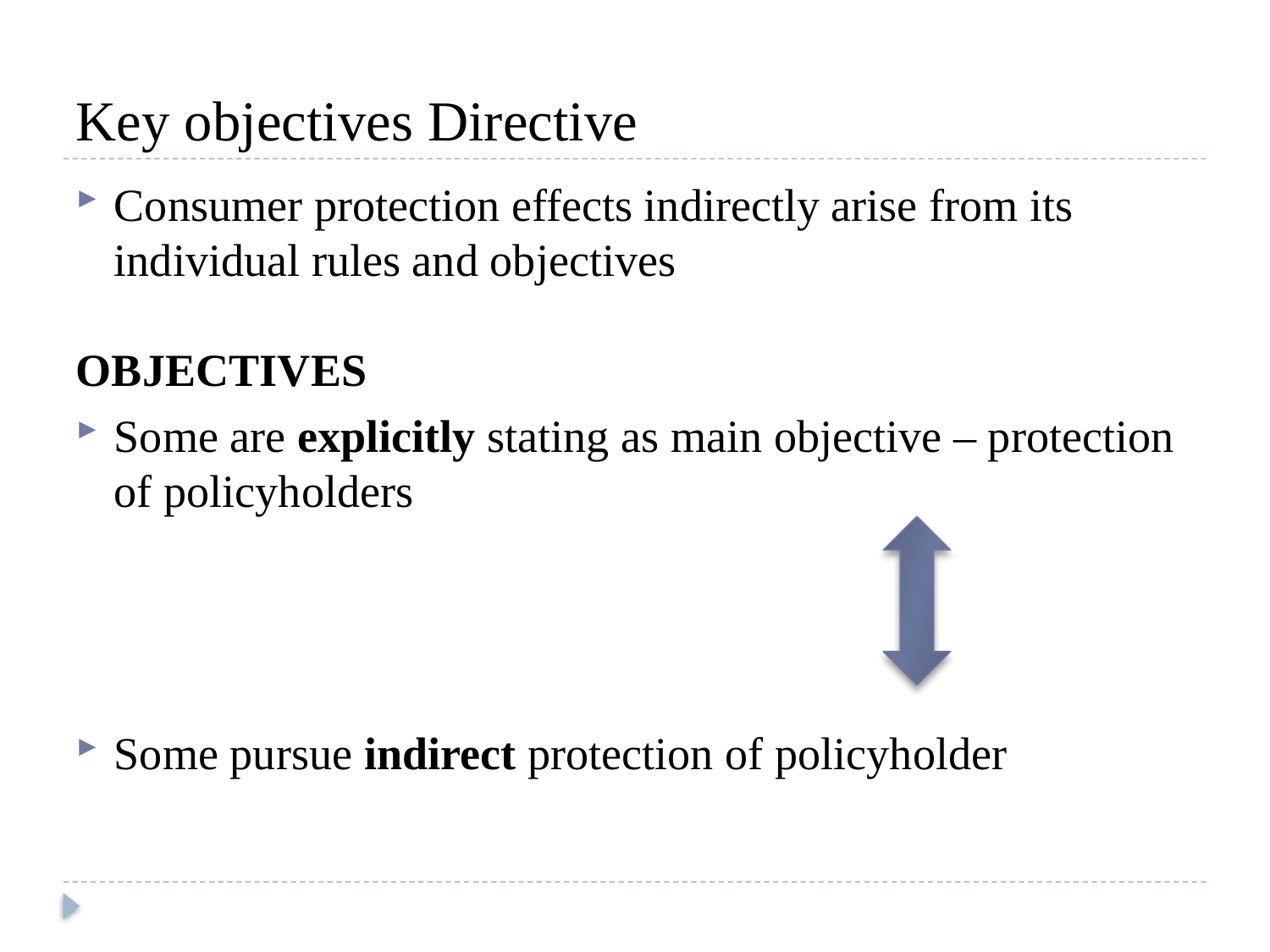

# Key objectives Directive
Consumer protection effects indirectly arise from its individual rules and objectives

OBJECTIVES
Some are explicitly stating as main objective – protection of policyholders

Some pursue indirect protection of policyholder